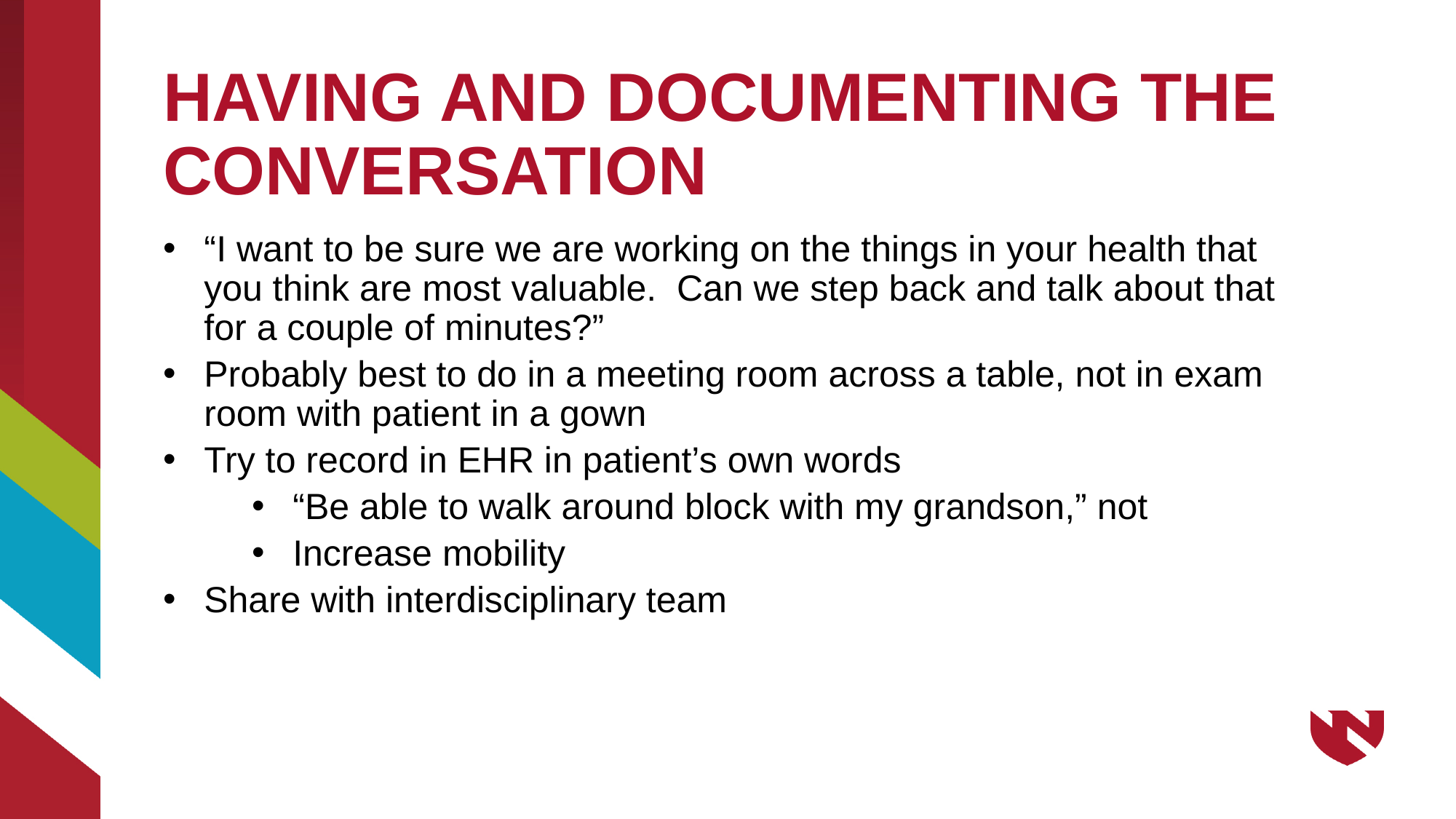

# HAVING AND DOCUMENTING THE CONVERSATION
“I want to be sure we are working on the things in your health that you think are most valuable.  Can we step back and talk about that for a couple of minutes?”
Probably best to do in a meeting room across a table, not in exam room with patient in a gown
Try to record in EHR in patient’s own words
“Be able to walk around block with my grandson,” not
Increase mobility
Share with interdisciplinary team